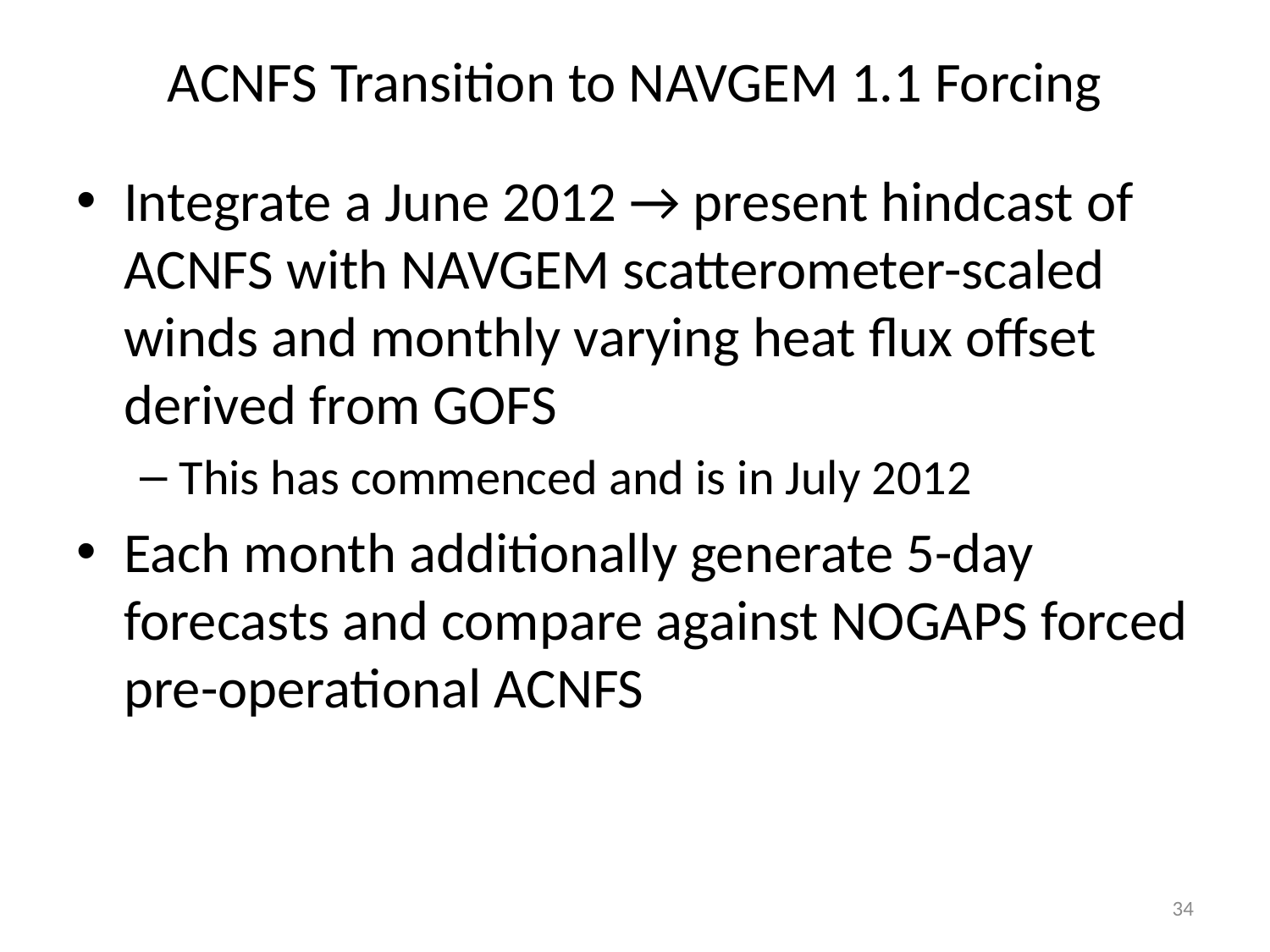

# ACNFS Transition to NAVGEM 1.1 Forcing
Integrate a June 2012 → present hindcast of ACNFS with NAVGEM scatterometer-scaled winds and monthly varying heat flux offset derived from GOFS
This has commenced and is in July 2012
Each month additionally generate 5-day forecasts and compare against NOGAPS forced pre-operational ACNFS
34